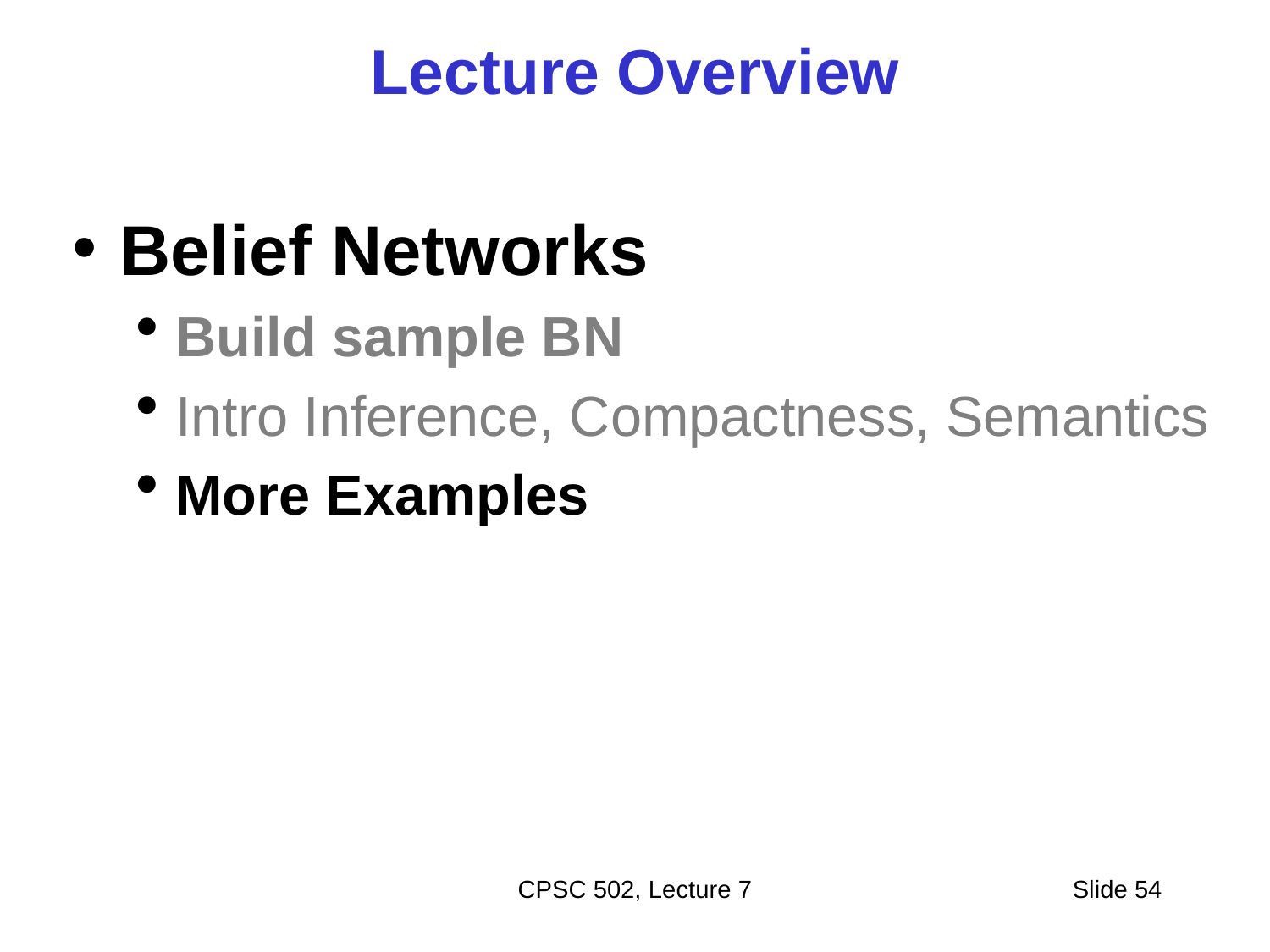

# Lecture Overview
Belief Networks
Build sample BN
Intro Inference, Compactness, Semantics
More Examples

CPSC 502, Lecture 7
Slide 54